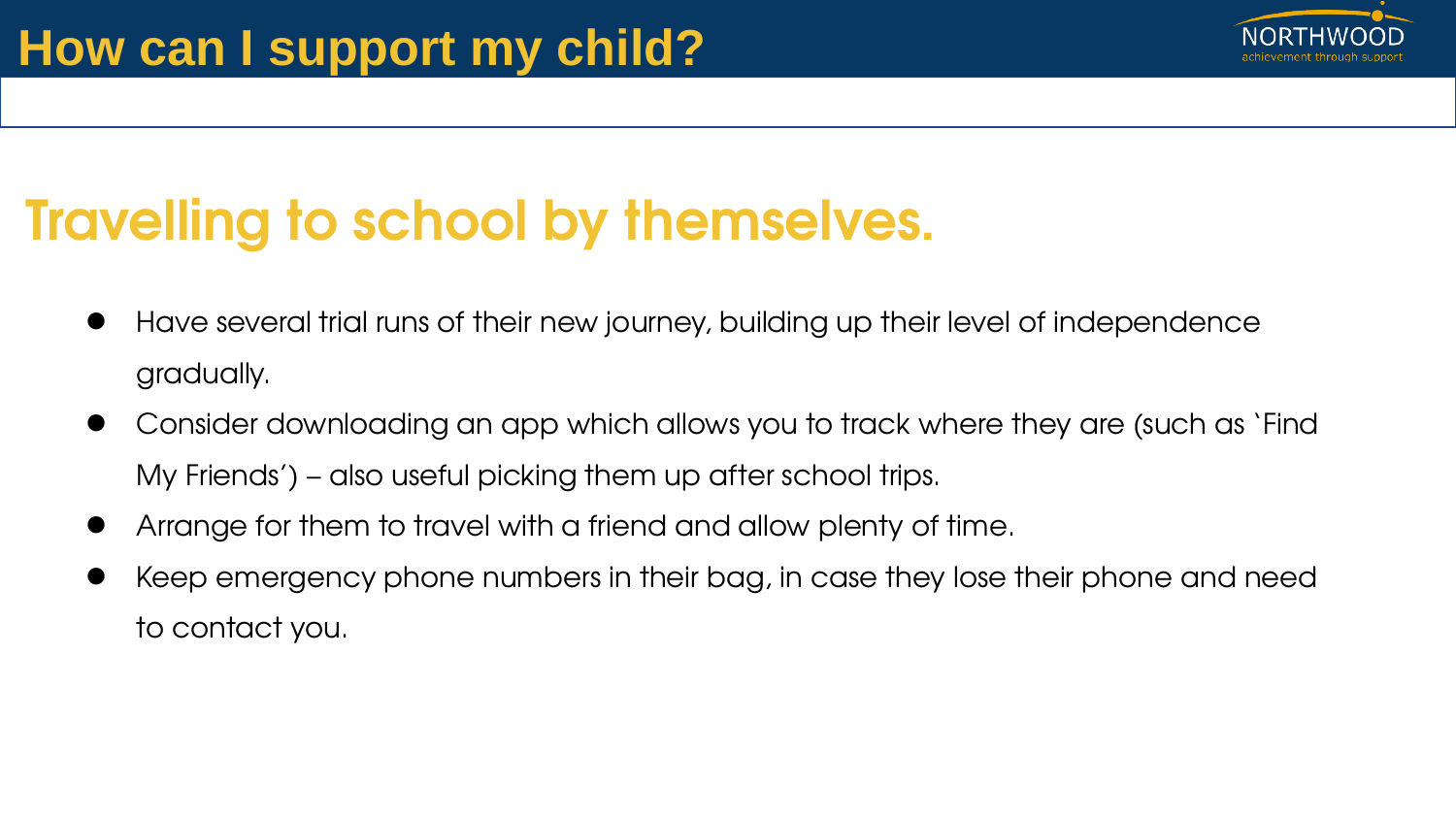

How can I support my child?
Travelling to school by themselves.
Have several trial runs of their new journey, building up their level of independence gradually.
Consider downloading an app which allows you to track where they are (such as ‘Find My Friends’) – also useful picking them up after school trips.
Arrange for them to travel with a friend and allow plenty of time.
Keep emergency phone numbers in their bag, in case they lose their phone and need to contact you.